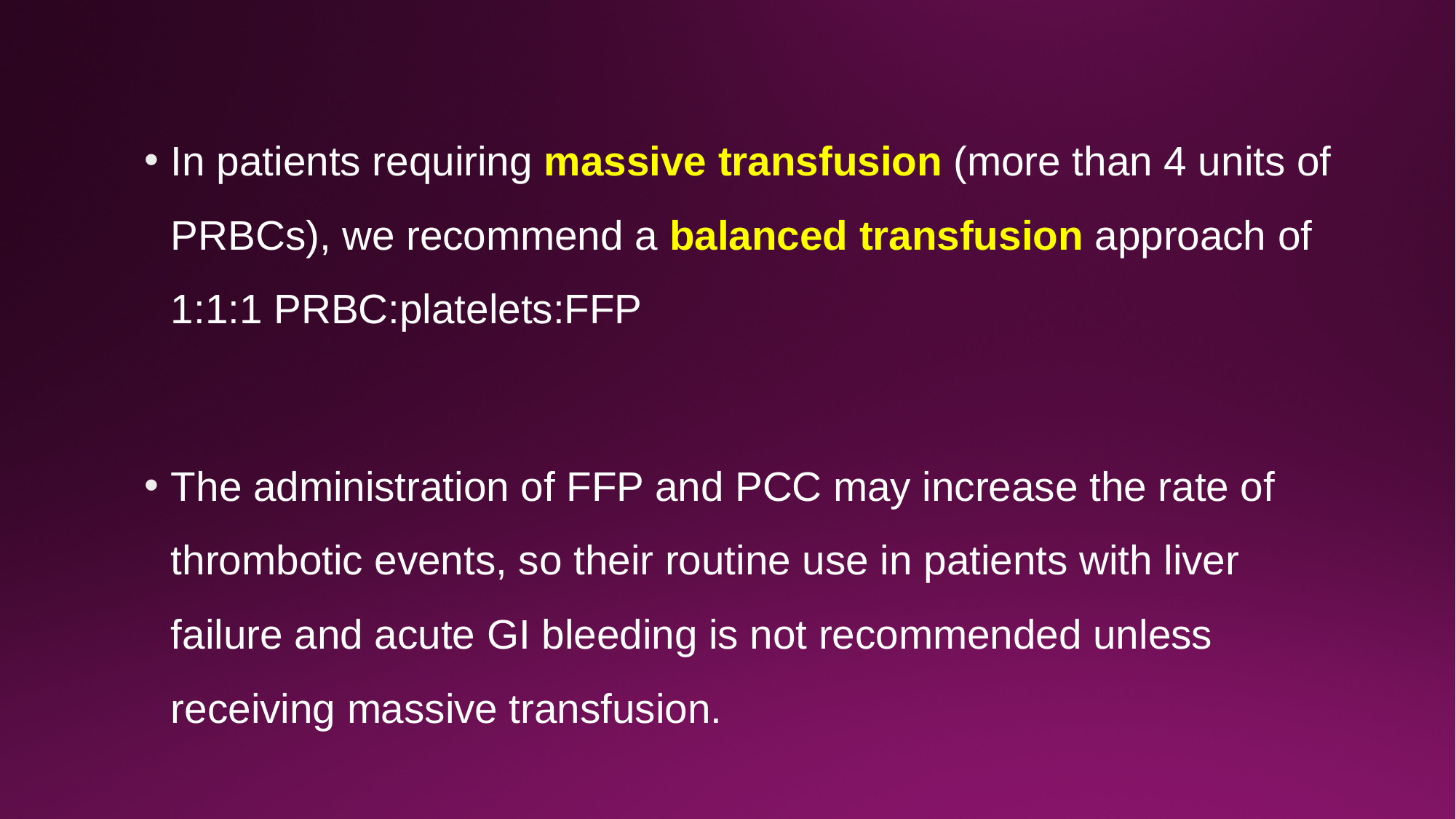

In patients requiring massive transfusion (more than 4 units of PRBCs), we recommend a balanced transfusion approach of 1:1:1 PRBC:platelets:FFP

The administration of FFP and PCC may increase the rate of thrombotic events, so their routine use in patients with liver failure and acute GI bleeding is not recommended unless receiving massive transfusion.